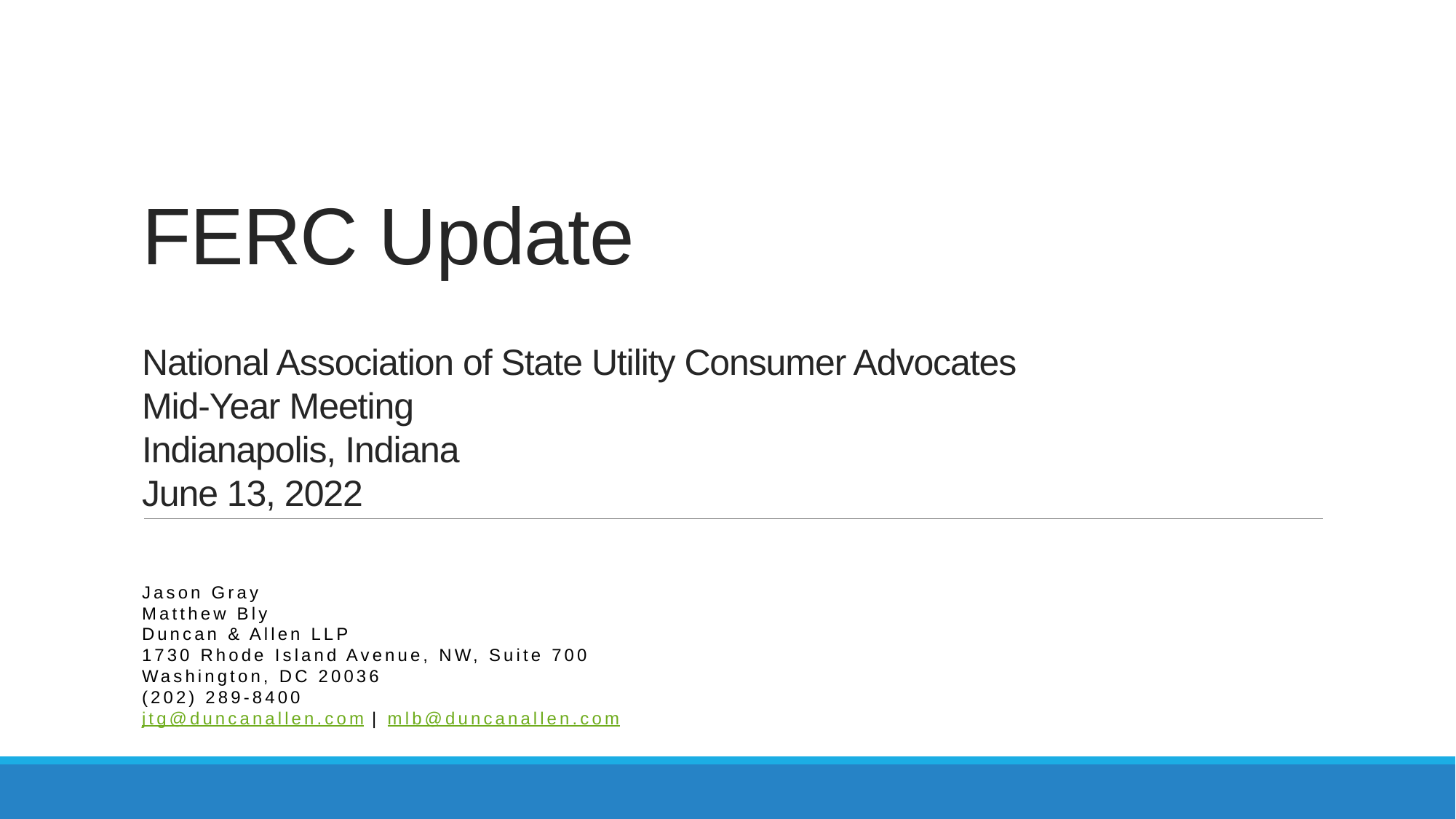

# FERC Update National Association of State Utility Consumer Advocates Mid-Year Meeting Indianapolis, Indiana June 13, 2022
Jason Gray
Matthew Bly
Duncan & Allen LLP
1730 Rhode Island Avenue, NW, Suite 700
Washington, DC 20036
(202) 289-8400
jtg@duncanallen.com | mlb@duncanallen.com